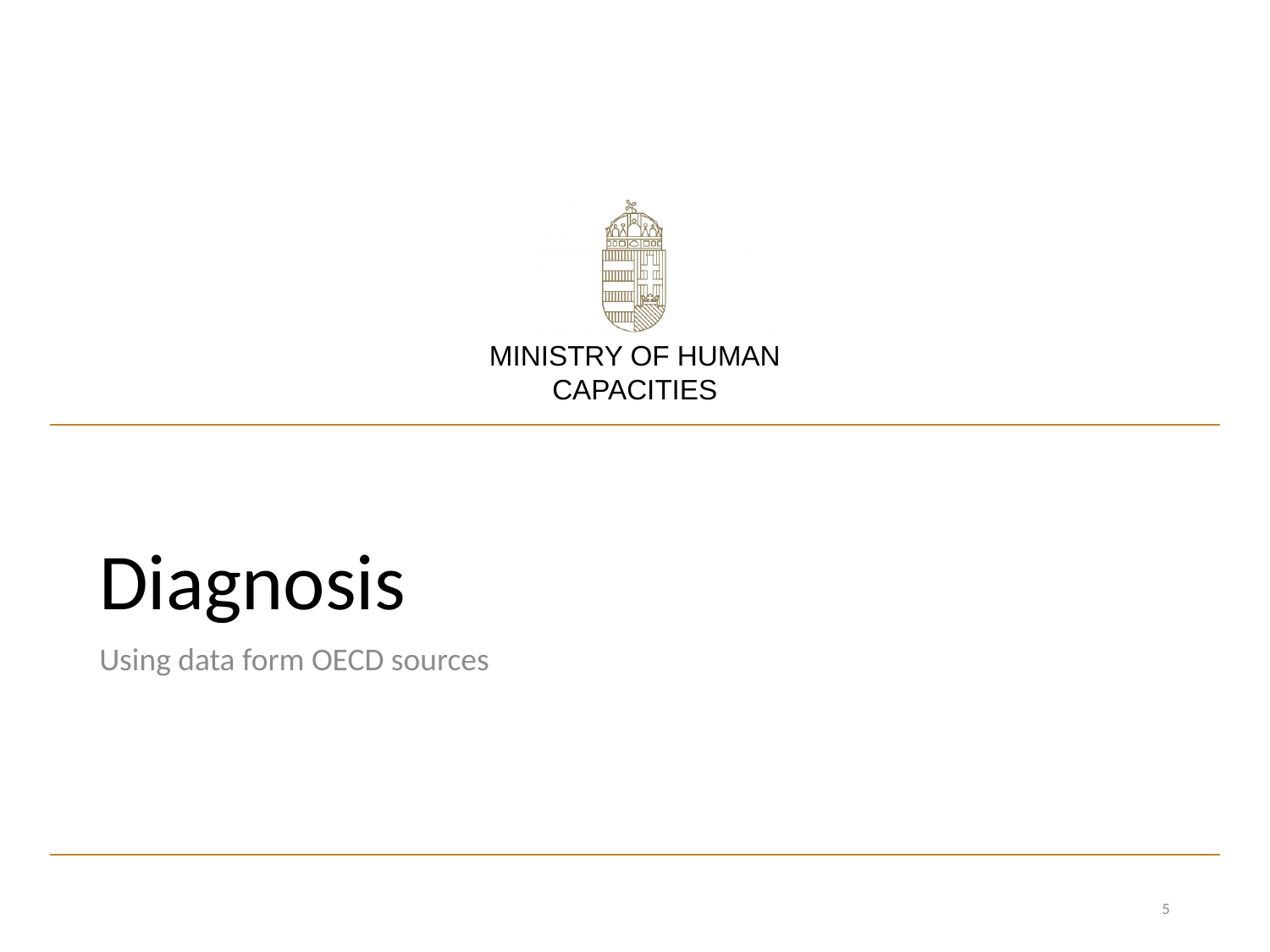

# Diagnosis
Using data form OECD sources
5